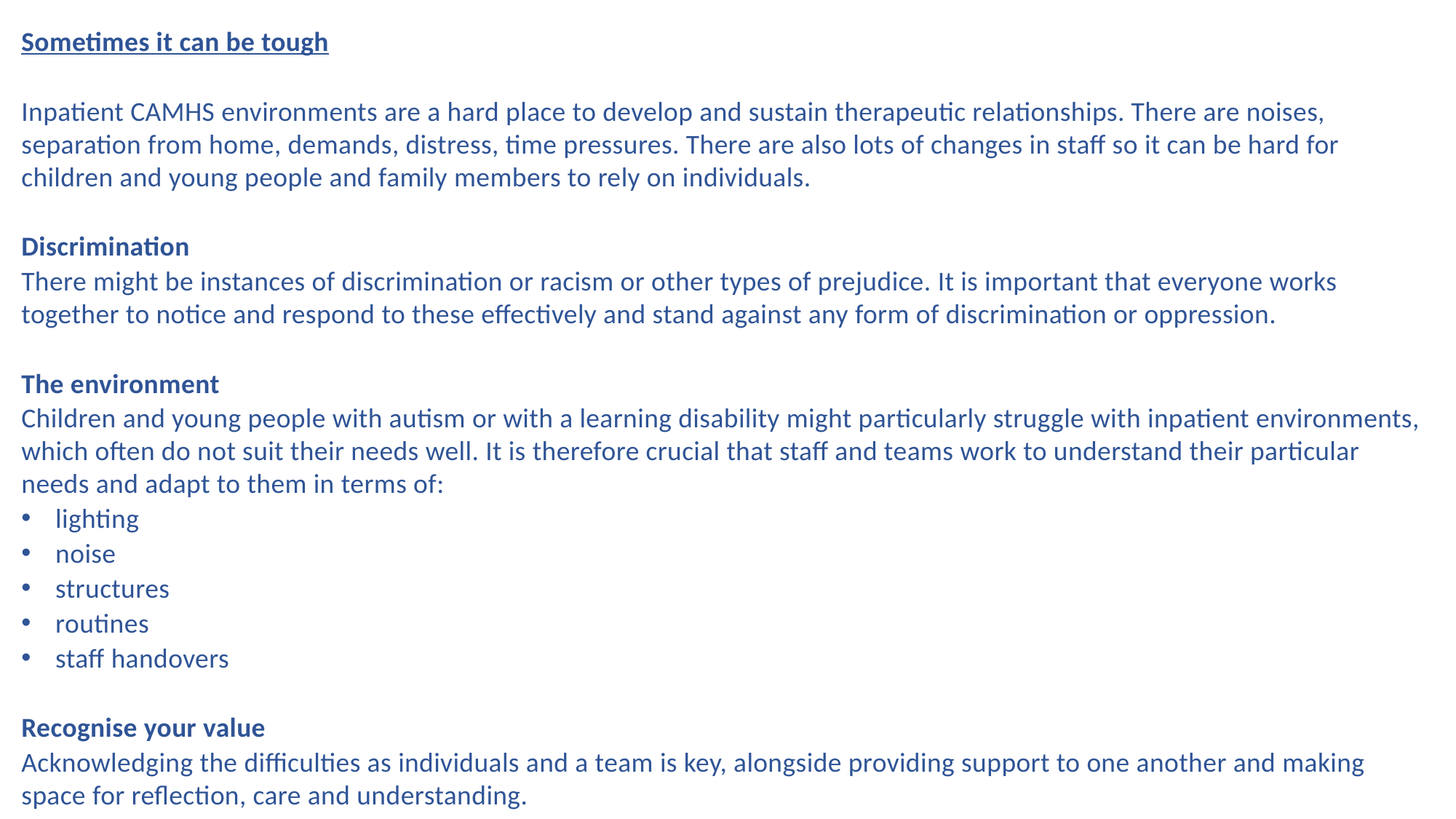

Sometimes it can be tough

Inpatient CAMHS environments are a hard place to develop and sustain therapeutic relationships. There are noises, separation from home, demands, distress, time pressures. There are also lots of changes in staff so it can be hard for children and young people and family members to rely on individuals.

Discrimination
There might be instances of discrimination or racism or other types of prejudice. It is important that everyone works together to notice and respond to these effectively and stand against any form of discrimination or oppression.

The environment
Children and young people with autism or with a learning disability might particularly struggle with inpatient environments, which often do not suit their needs well. It is therefore crucial that staff and teams work to understand their particular needs and adapt to them in terms of:
lighting
noise
structures
routines
staff handovers

Recognise your value
Acknowledging the difficulties as individuals and a team is key, alongside providing support to one another and making space for reflection, care and understanding.